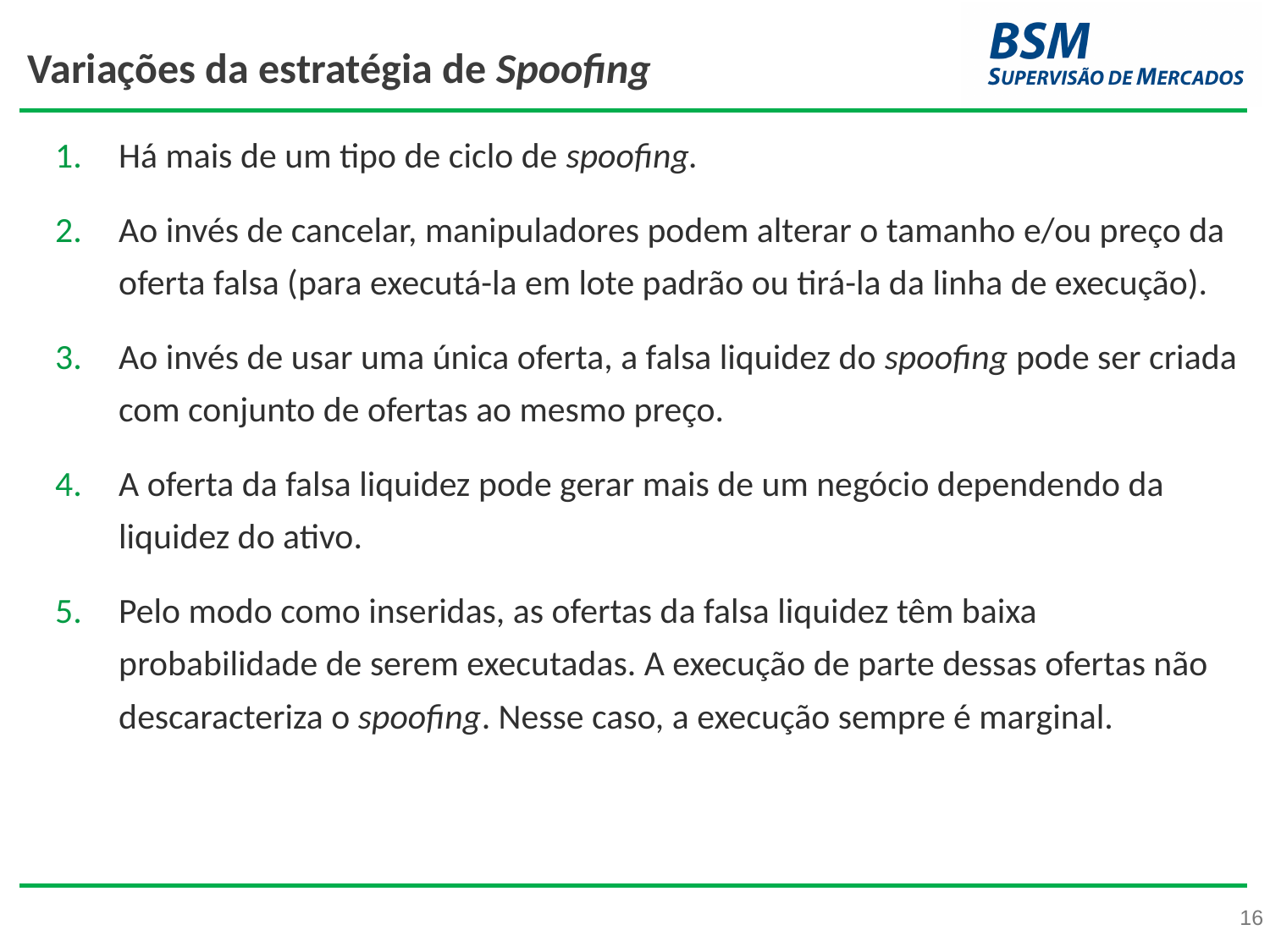

# Variações da estratégia de Spoofing
Há mais de um tipo de ciclo de spoofing.
Ao invés de cancelar, manipuladores podem alterar o tamanho e/ou preço da oferta falsa (para executá-la em lote padrão ou tirá-la da linha de execução).
Ao invés de usar uma única oferta, a falsa liquidez do spoofing pode ser criada com conjunto de ofertas ao mesmo preço.
A oferta da falsa liquidez pode gerar mais de um negócio dependendo da liquidez do ativo.
Pelo modo como inseridas, as ofertas da falsa liquidez têm baixa probabilidade de serem executadas. A execução de parte dessas ofertas não descaracteriza o spoofing. Nesse caso, a execução sempre é marginal.